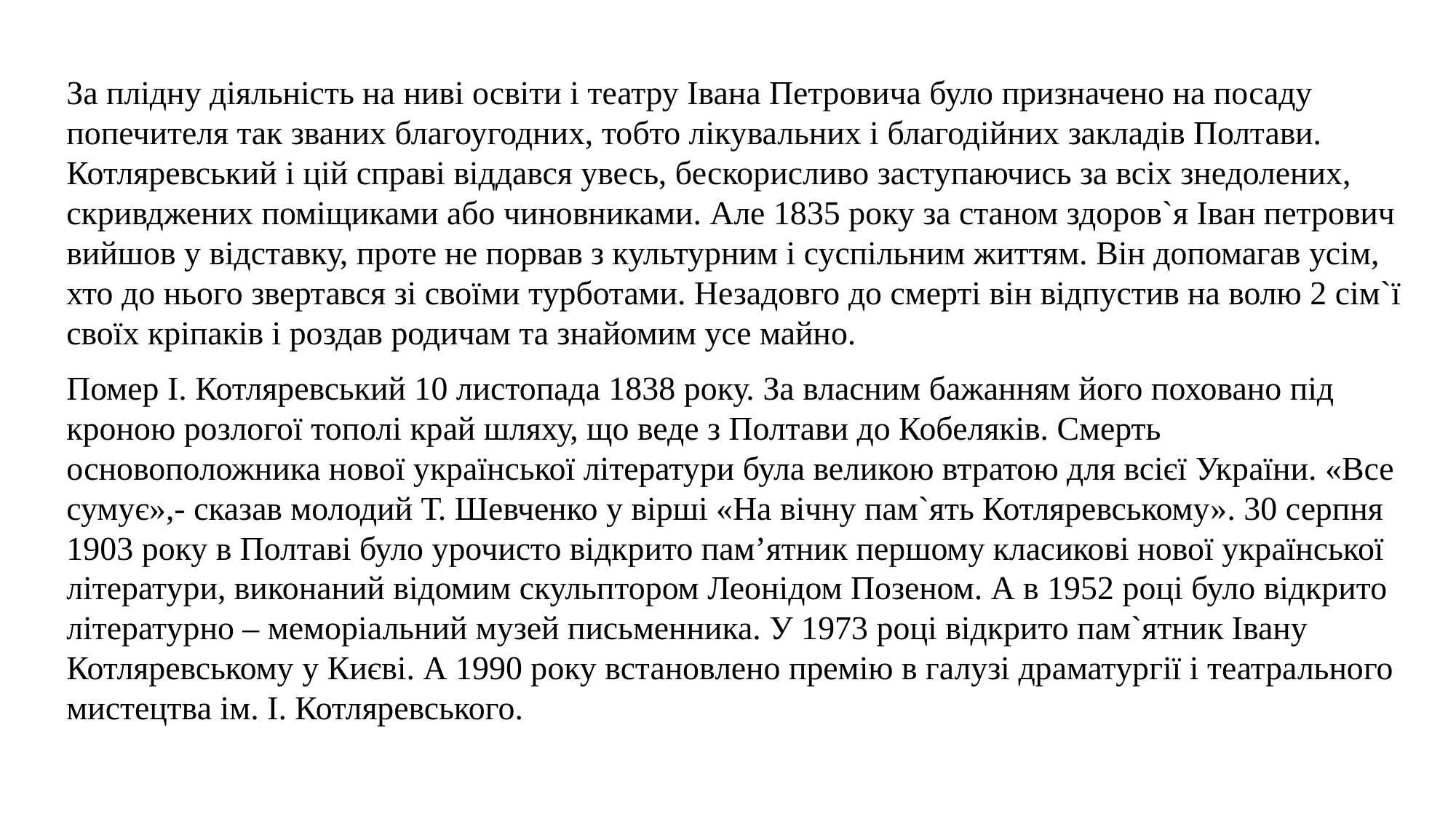

За плідну діяльність на ниві освіти і театру Івана Петровича було призначено на посаду попечителя так званих благоугодних, тобто лікувальних і благодійних закладів Полтави. Котляревський і цій справі віддався увесь, бескорисливо заступаючись за всіх знедолених, скривджених поміщиками або чиновниками. Але 1835 року за станом здоров`я Іван петрович вийшов у відставку, проте не порвав з культурним і суспільним життям. Він допомагав усім, хто до нього звертався зі своїми турботами. Незадовго до смерті він відпустив на волю 2 сім`ї своїх кріпаків і роздав родичам та знайомим усе майно.
Помер І. Котляревський 10 листопада 1838 року. За власним бажанням його поховано під кроною розлогої тополі край шляху, що веде з Полтави до Кобеляків. Смерть основоположника нової української літератури була великою втратою для всієї України. «Все сумує»,- сказав молодий Т. Шевченко у вірші «На вічну пам`ять Котляревському». 30 серпня 1903 року в Полтаві було урочисто відкрито пам’ятник першому класикові нової української літератури, виконаний відомим скульптором Леонідом Позеном. А в 1952 році було відкрито літературно – меморіальний музей письменника. У 1973 році відкрито пам`ятник Івану Котляревському у Києві. А 1990 року встановлено премію в галузі драматургії і театрального мистецтва ім. І. Котляревського.